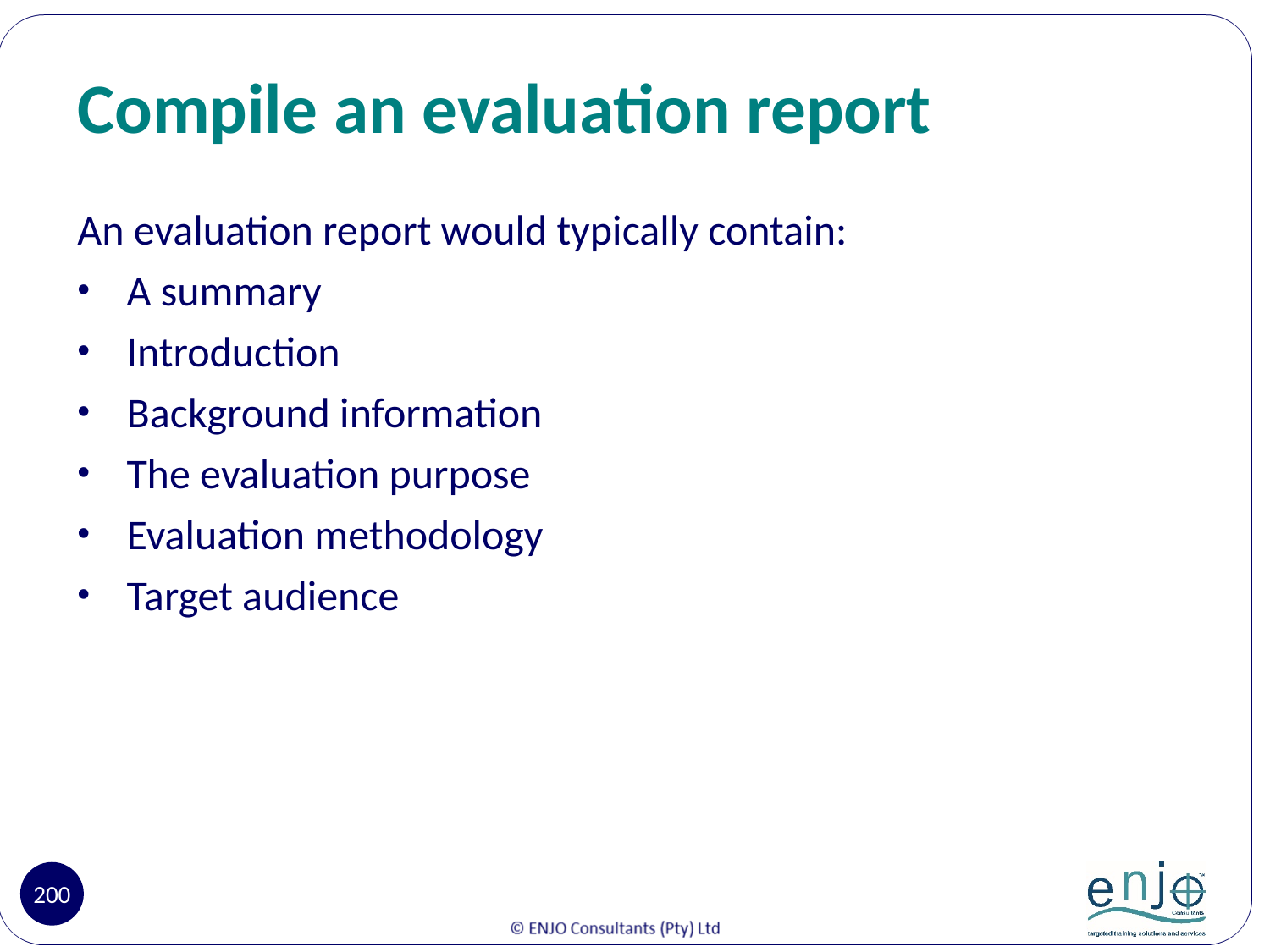

# Compile an evaluation report
An evaluation report would typically contain:
A summary
Introduction
Background information
The evaluation purpose
Evaluation methodology
Target audience

200